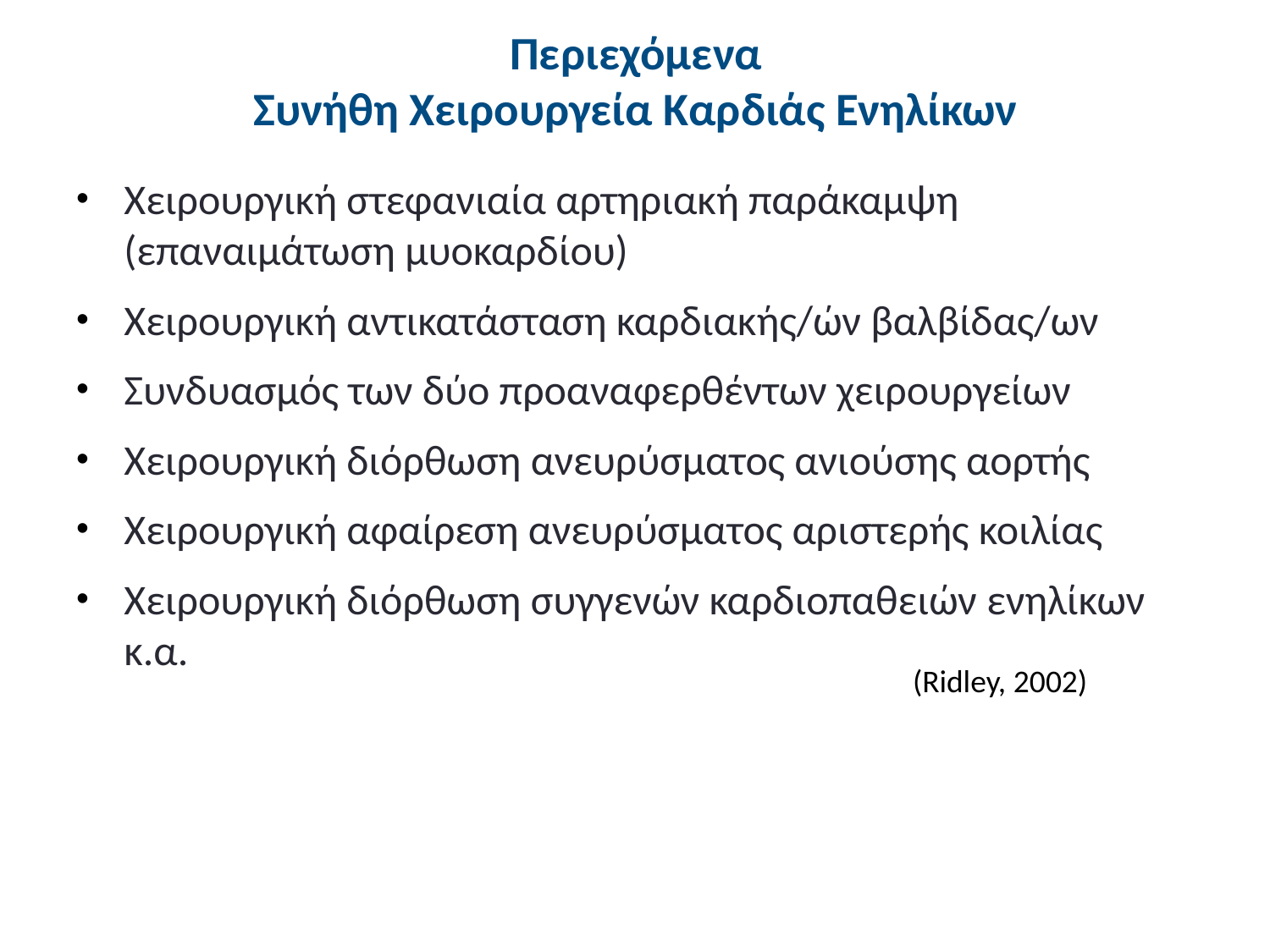

# Περιεχόμενα Συνήθη Χειρουργεία Καρδιάς Ενηλίκων
Χειρουργική στεφανιαία αρτηριακή παράκαμψη (επαναιμάτωση μυοκαρδίου)
Χειρουργική αντικατάσταση καρδιακής/ών βαλβίδας/ων
Συνδυασμός των δύο προαναφερθέντων χειρουργείων
Χειρουργική διόρθωση ανευρύσματος ανιούσης αορτής
Χειρουργική αφαίρεση ανευρύσματος αριστερής κοιλίας
Χειρουργική διόρθωση συγγενών καρδιοπαθειών ενηλίκων κ.α.

(Ridley, 2002)